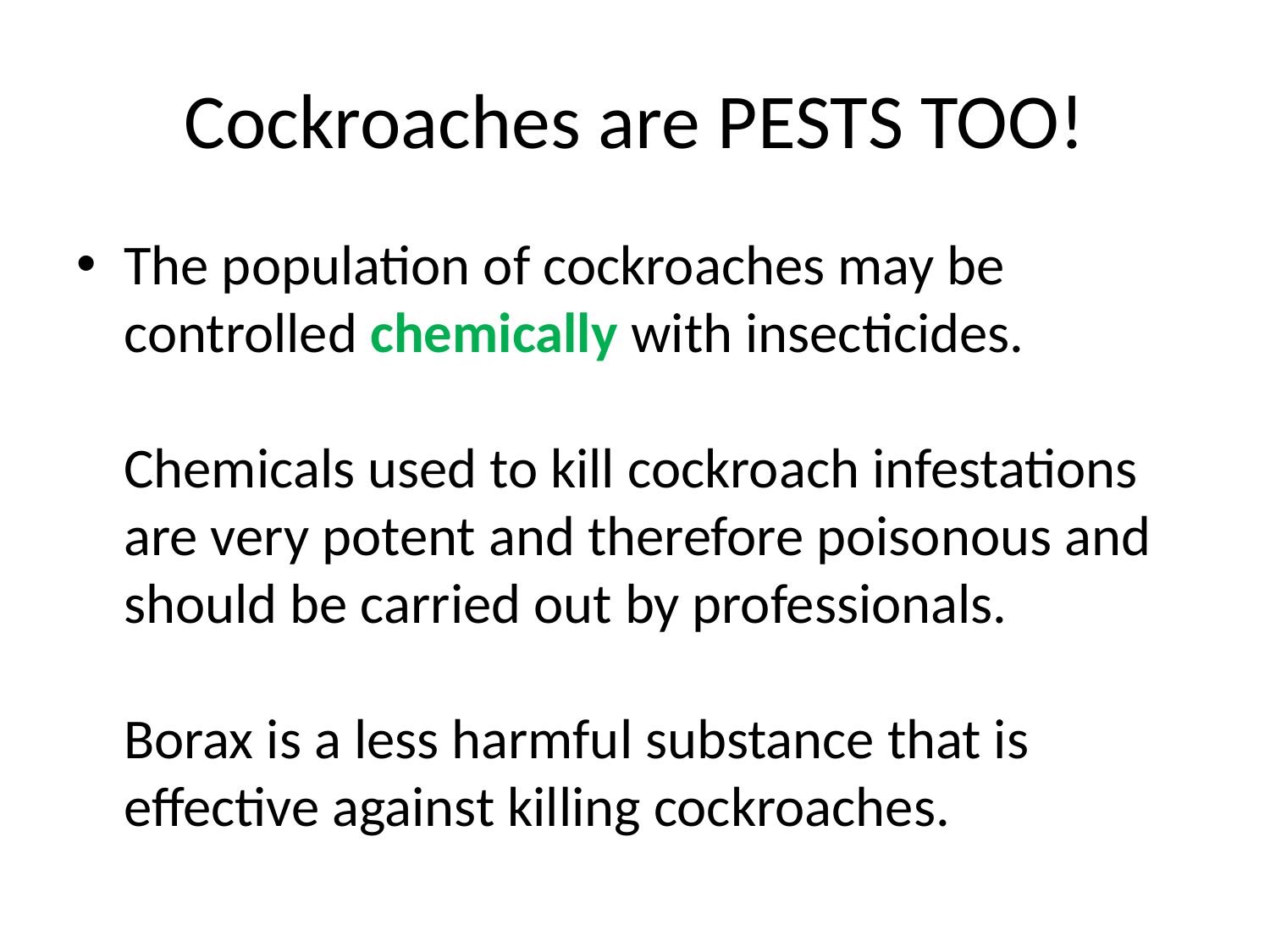

# Cockroaches are PESTS TOO!
The population of cockroaches may be controlled chemically with insecticides.
Chemicals used to kill cockroach infestations are very potent and therefore poisonous and should be carried out by professionals.
Borax is a less harmful substance that is effective against killing cockroaches.